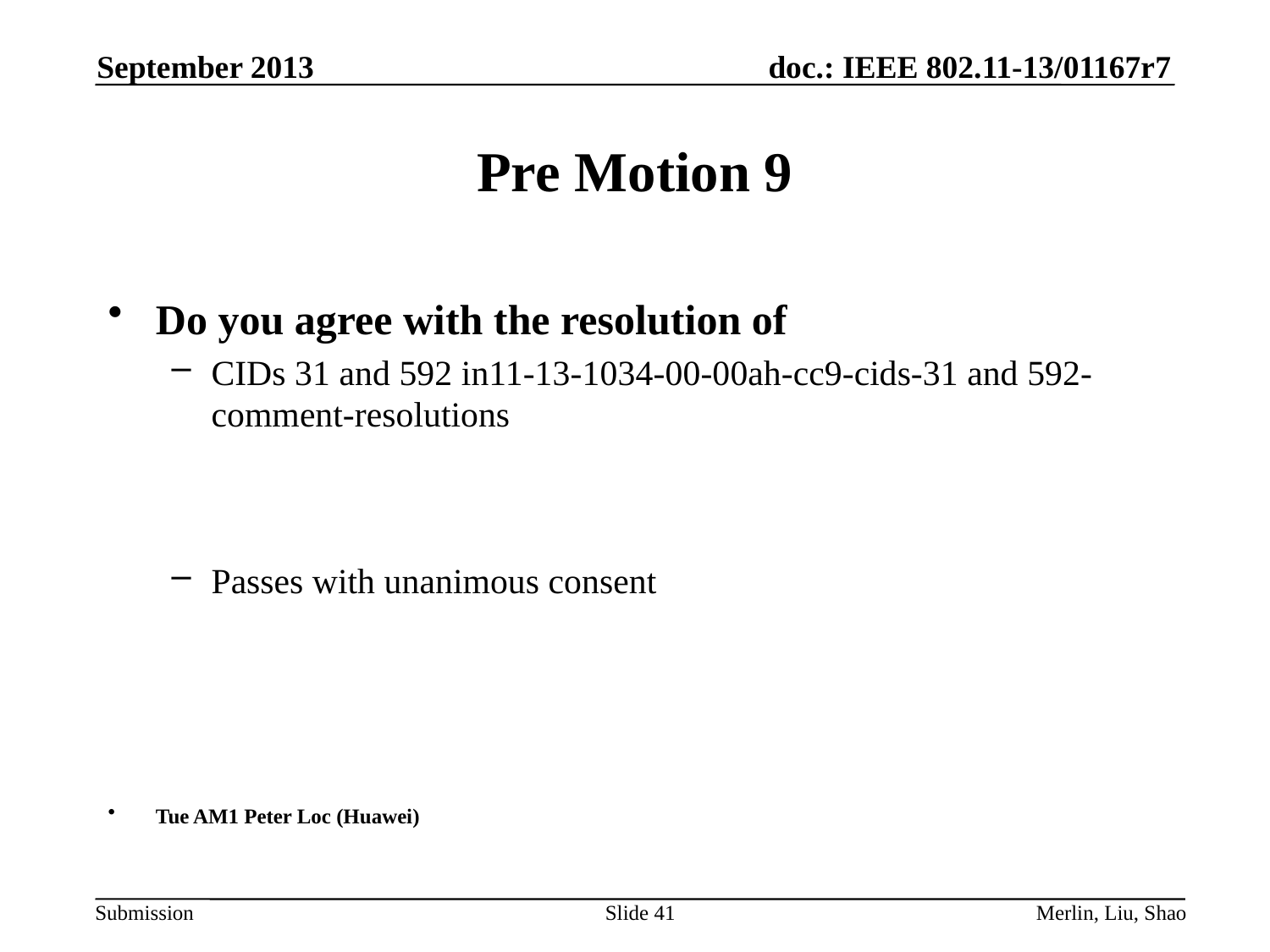

September 2013
# Pre Motion 9
Do you agree with the resolution of
CIDs 31 and 592 in11-13-1034-00-00ah-cc9-cids-31 and 592-comment-resolutions

Passes with unanimous consent

Tue AM1 Peter Loc (Huawei)

Slide 41
Merlin, Liu, Shao